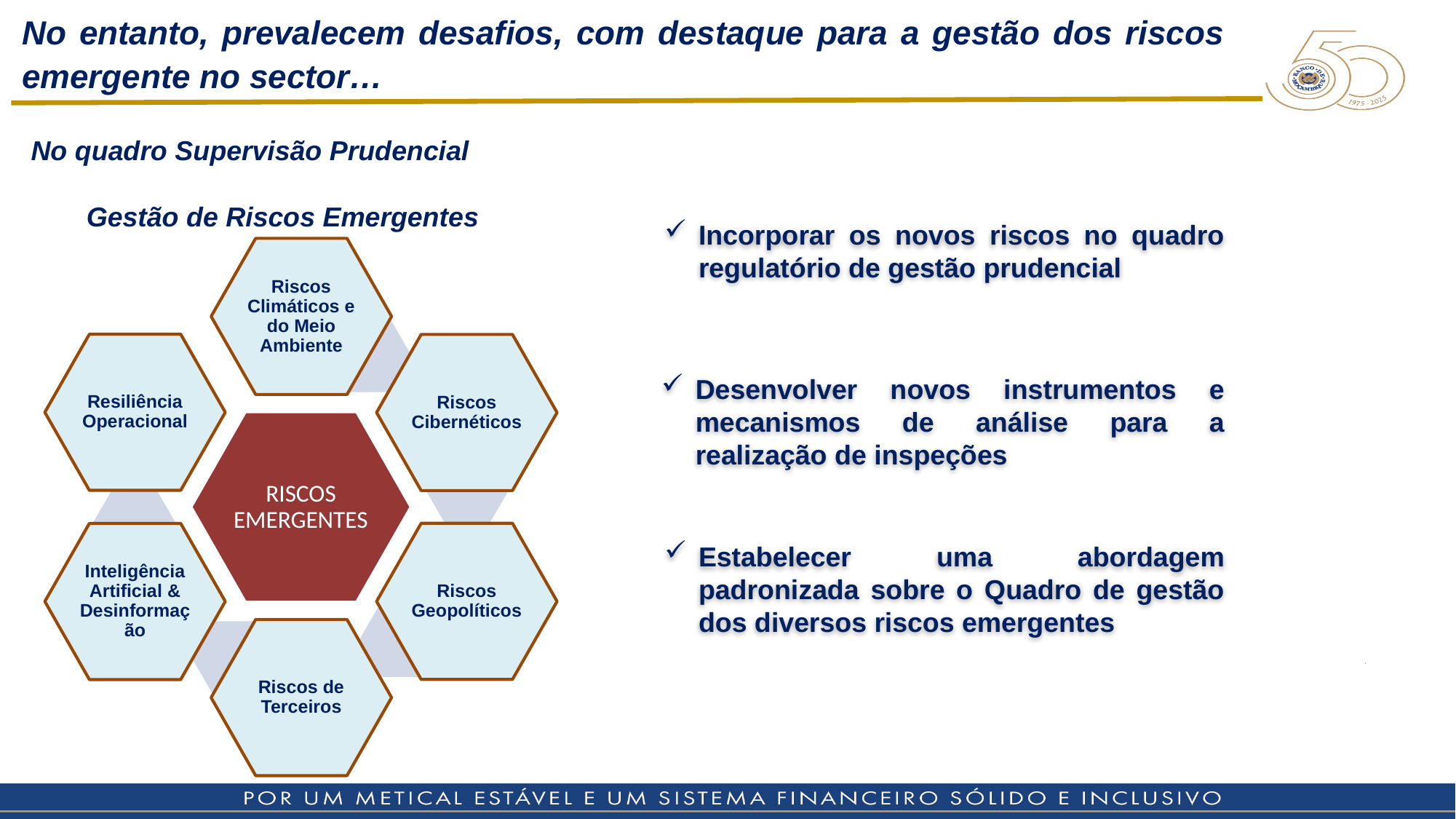

No entanto, prevalecem desafios, com destaque para a gestão dos riscos emergente no sector…
No quadro Supervisão Prudencial
Gestão de Riscos Emergentes
Incorporar os novos riscos no quadro regulatório de gestão prudencial
RISCOS EMERGENTES
Riscos Climáticos e do Meio Ambiente
Riscos Cibernéticos
Riscos Geopolíticos
Riscos de Terceiros
Inteligência Artificial & Desinformação
Resiliência Operacional
Desenvolver novos instrumentos e mecanismos de análise para a realização de inspeções
Estabelecer uma abordagem padronizada sobre o Quadro de gestão dos diversos riscos emergentes